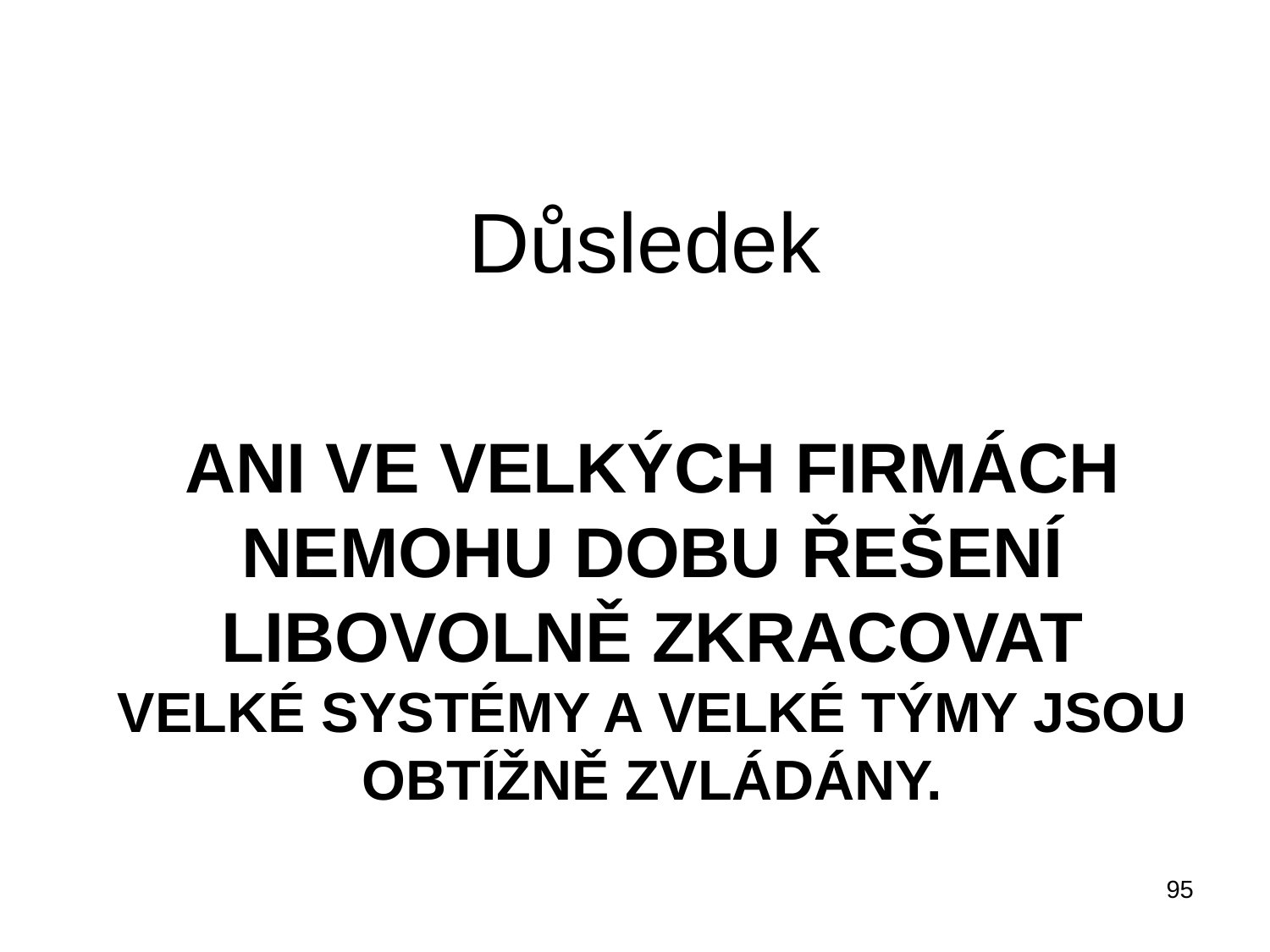

Důsledek
# Ani ve velkých firmách nemohu dobu řešení libovolně zkracovat Velké systémy a velké týmy jsou obtížně zvládány.
95